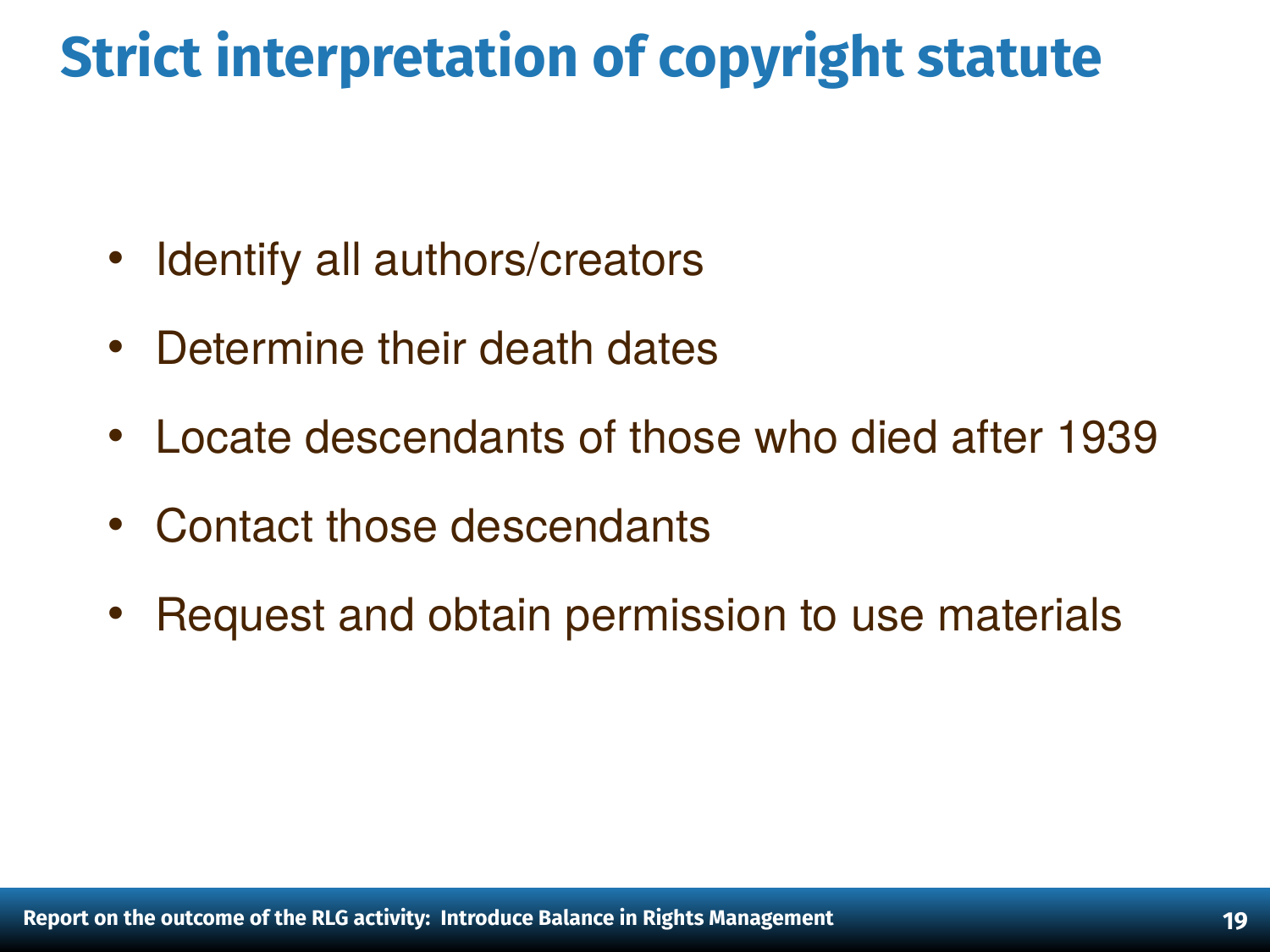

# Strict interpretation of copyright statute
Identify all authors/creators
Determine their death dates
Locate descendants of those who died after 1939
Contact those descendants
Request and obtain permission to use materials